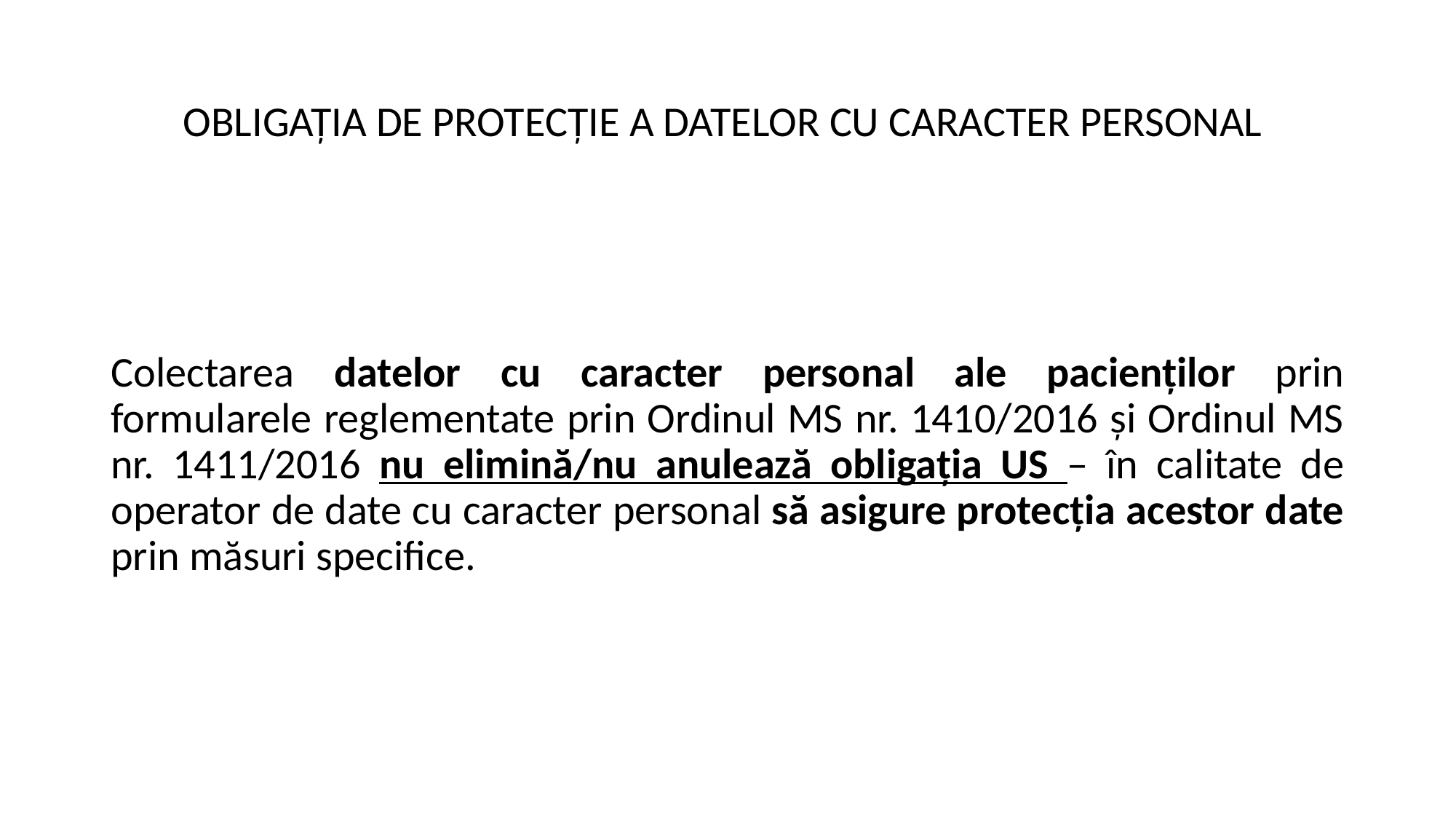

# OBLIGAȚIA DE PROTECȚIE A DATELOR CU CARACTER PERSONAL

Colectarea datelor cu caracter personal ale pacienților prin formularele reglementate prin Ordinul MS nr. 1410/2016 și Ordinul MS nr. 1411/2016 nu elimină/nu anulează obligația US – în calitate de operator de date cu caracter personal să asigure protecția acestor date prin măsuri specifice.